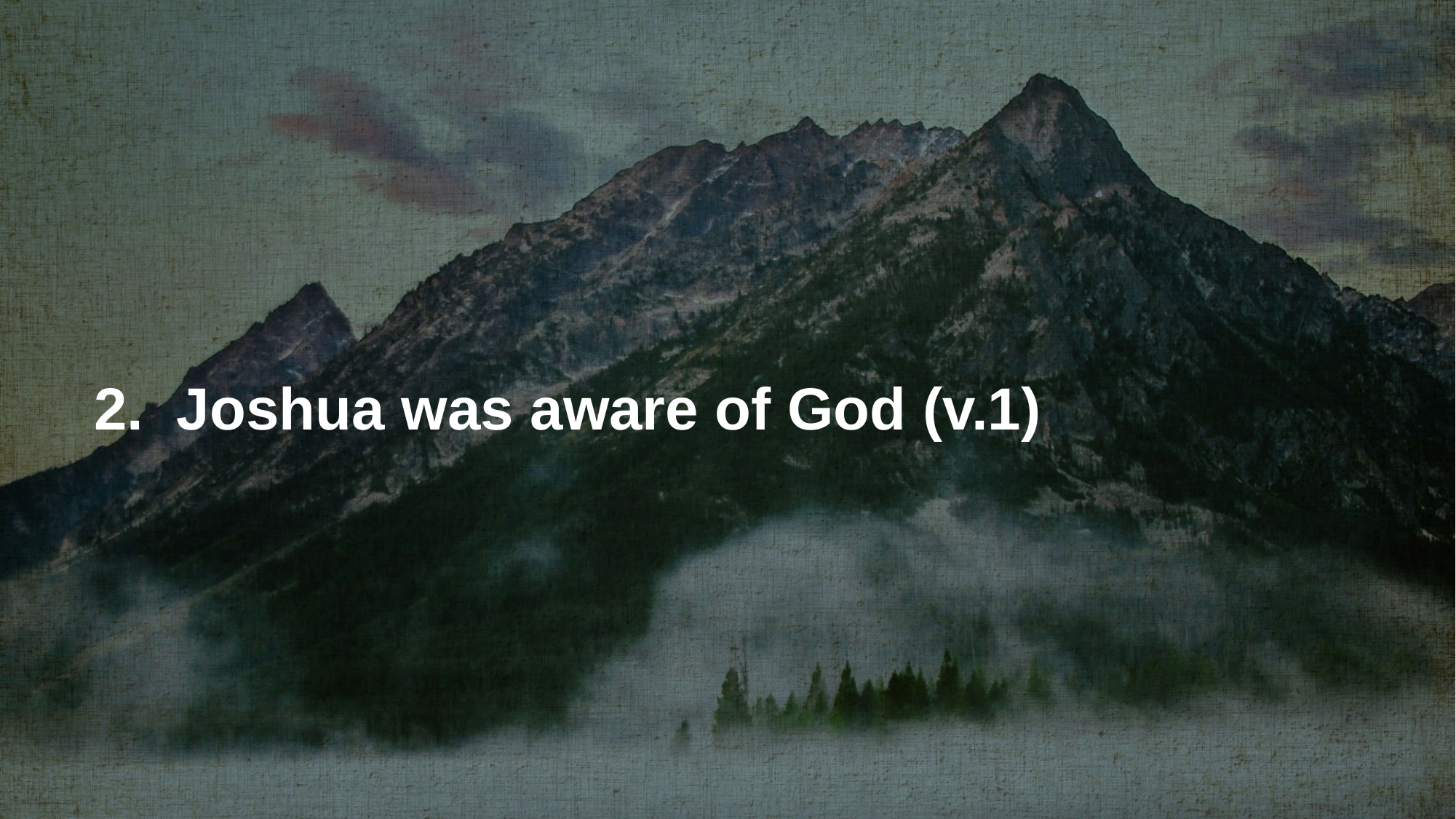

# 2.  Joshua was aware of God (v.1)